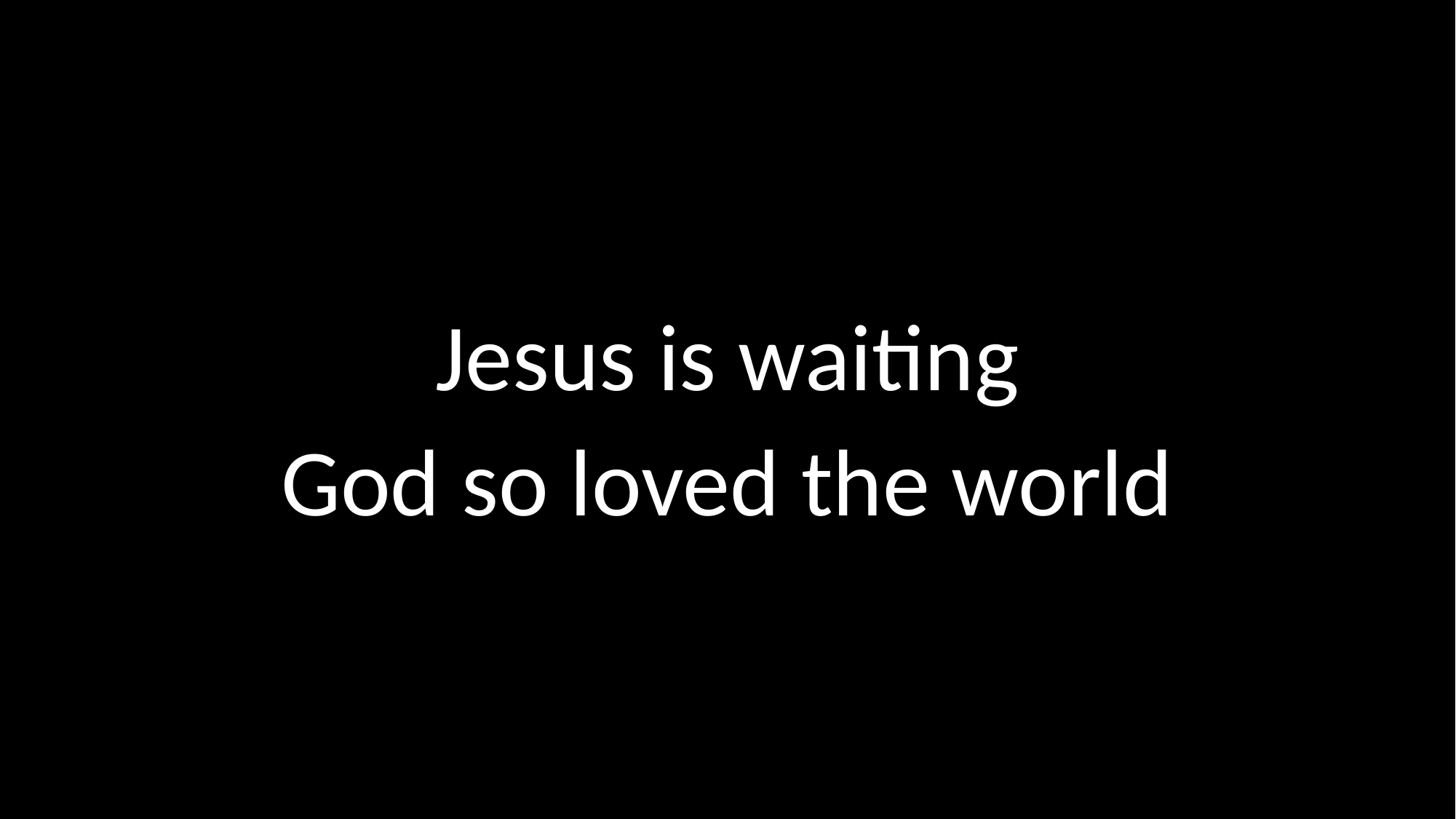

Jesus is waiting
God so loved the world